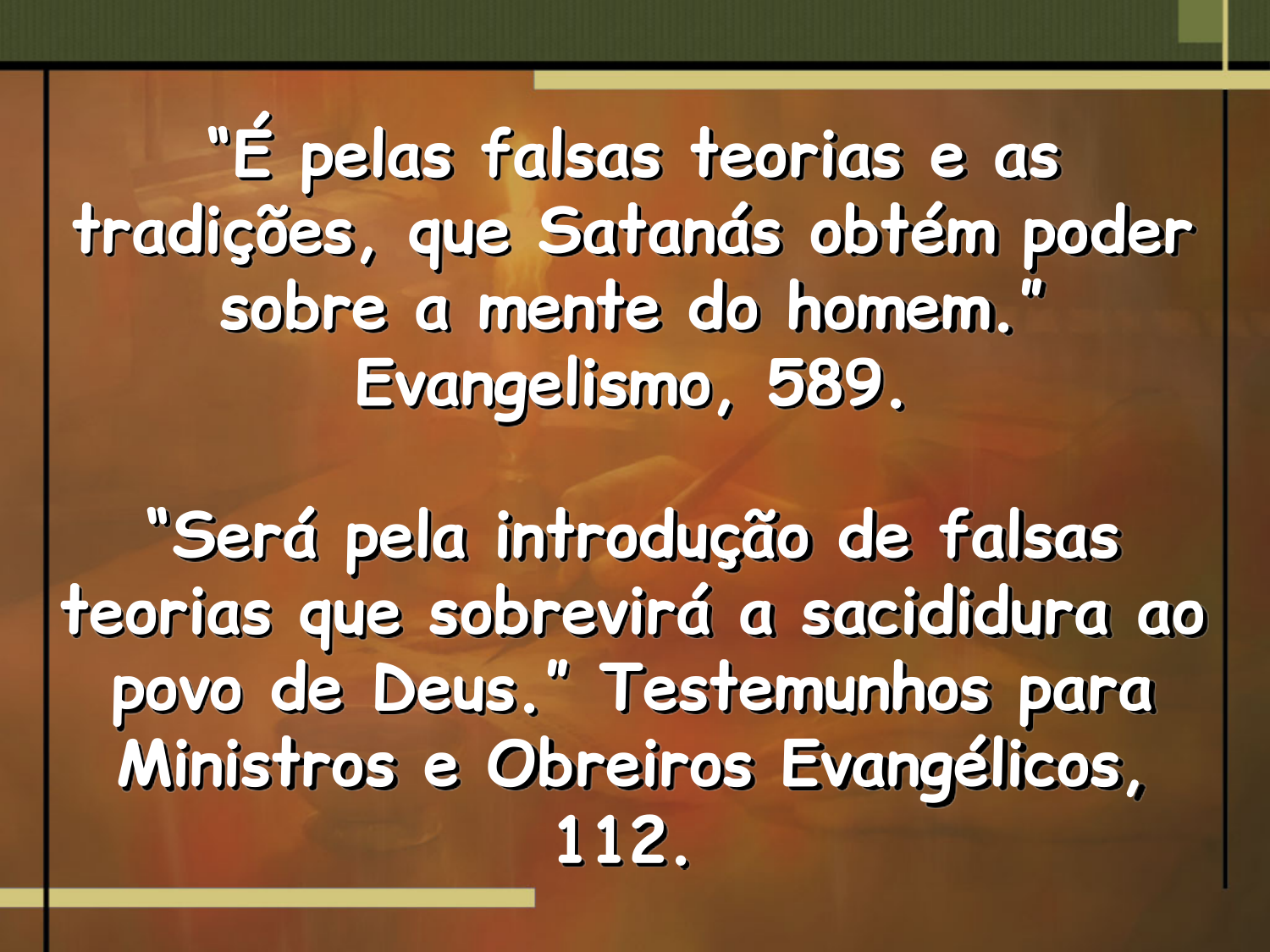

# “É pelas falsas teorias e as tradições, que Satanás obtém poder sobre a mente do homem.” Evangelismo, 589. “Será pela introdução de falsas teorias que sobrevirá a sacididura ao povo de Deus.” Testemunhos para Ministros e Obreiros Evangélicos, 112.